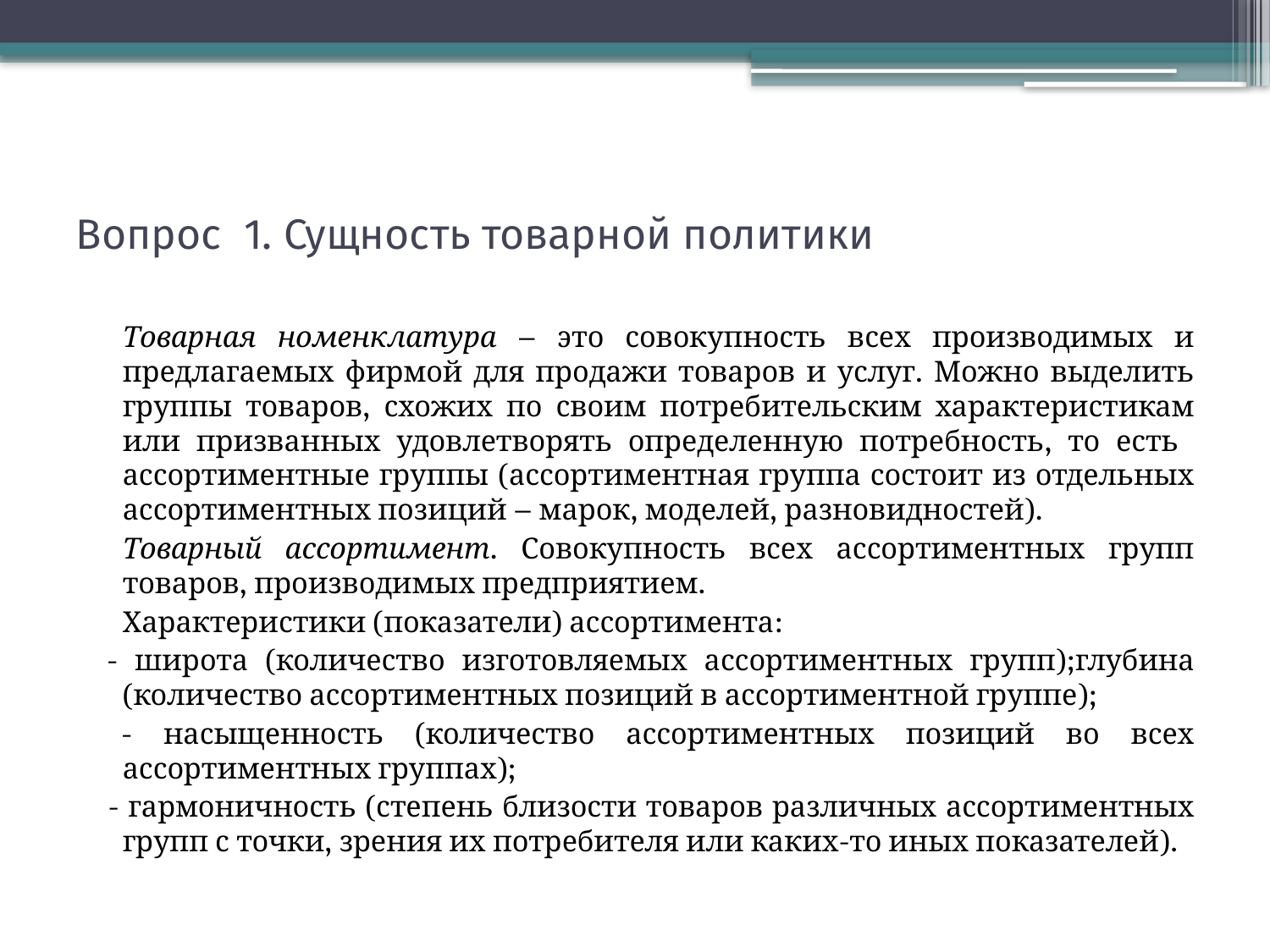

# Вопрос  1. Сущность товарной политики
		Товарная номенклатура – это совокупность всех производимых и предлагаемых фирмой для продажи товаров и услуг. Можно выделить группы товаров, схожих по своим потребительским характеристикам или призванных удовлетворять определенную потребность, то есть  ассортиментные группы (ассортиментная группа состоит из отдельных ассортиментных позиций – марок, моделей, разновидностей).
		Товарный ассортимент. Совокупность всех ассортиментных групп товаров, производимых предприятием.
		Характеристики (показатели) ассортимента:
 - широта (количество изготовляемых ассортиментных групп);глубина (количество ассортиментных позиций в ассортиментной группе);
 - насыщенность (количество ассортиментных позиций во всех ассортиментных группах);
  - гармоничность (степень близости товаров различных ассортиментных групп с точки, зрения их потребителя или каких-то иных показателей).